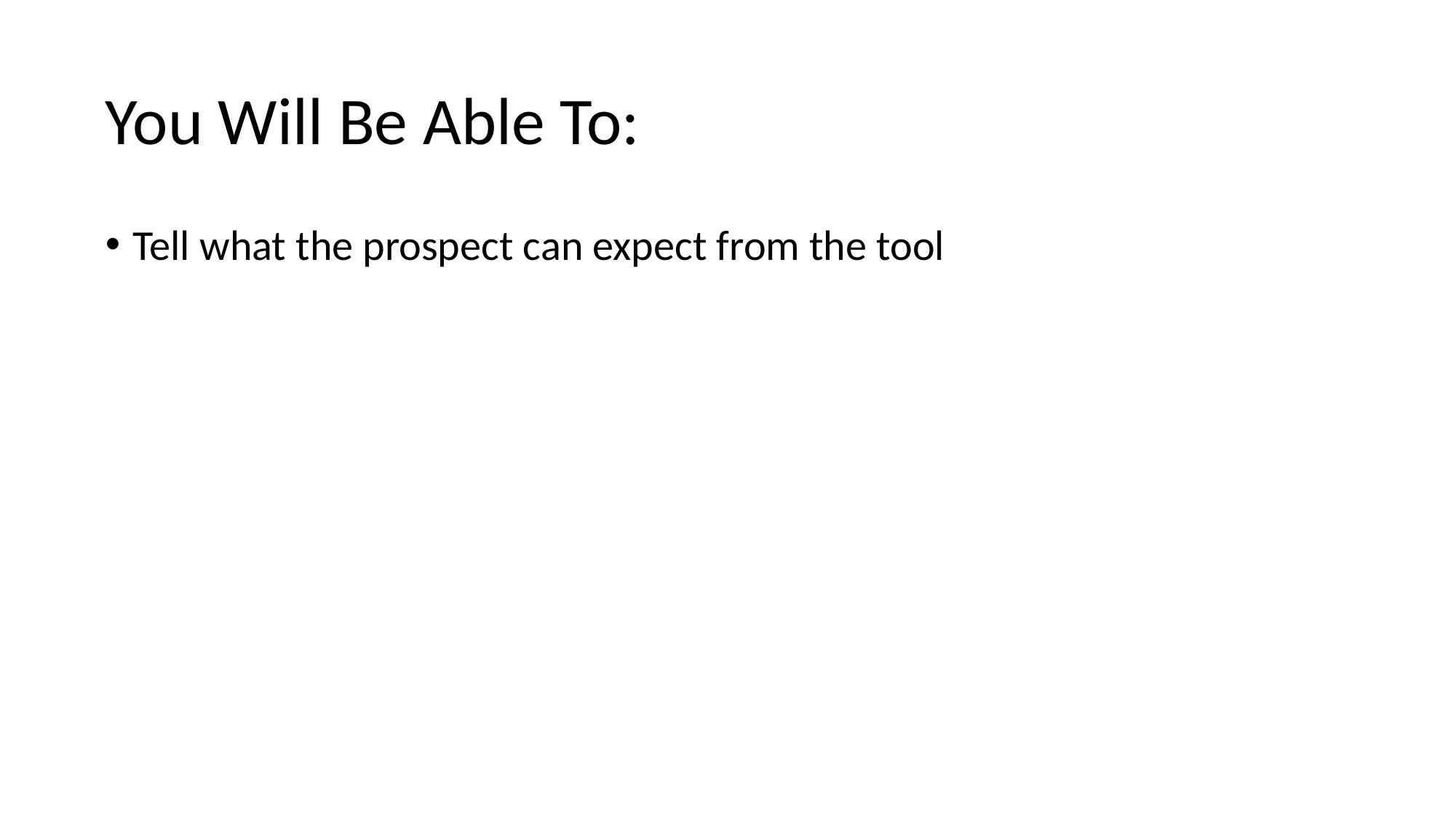

# You Will Be Able To:
Tell what the prospect can expect from the tool